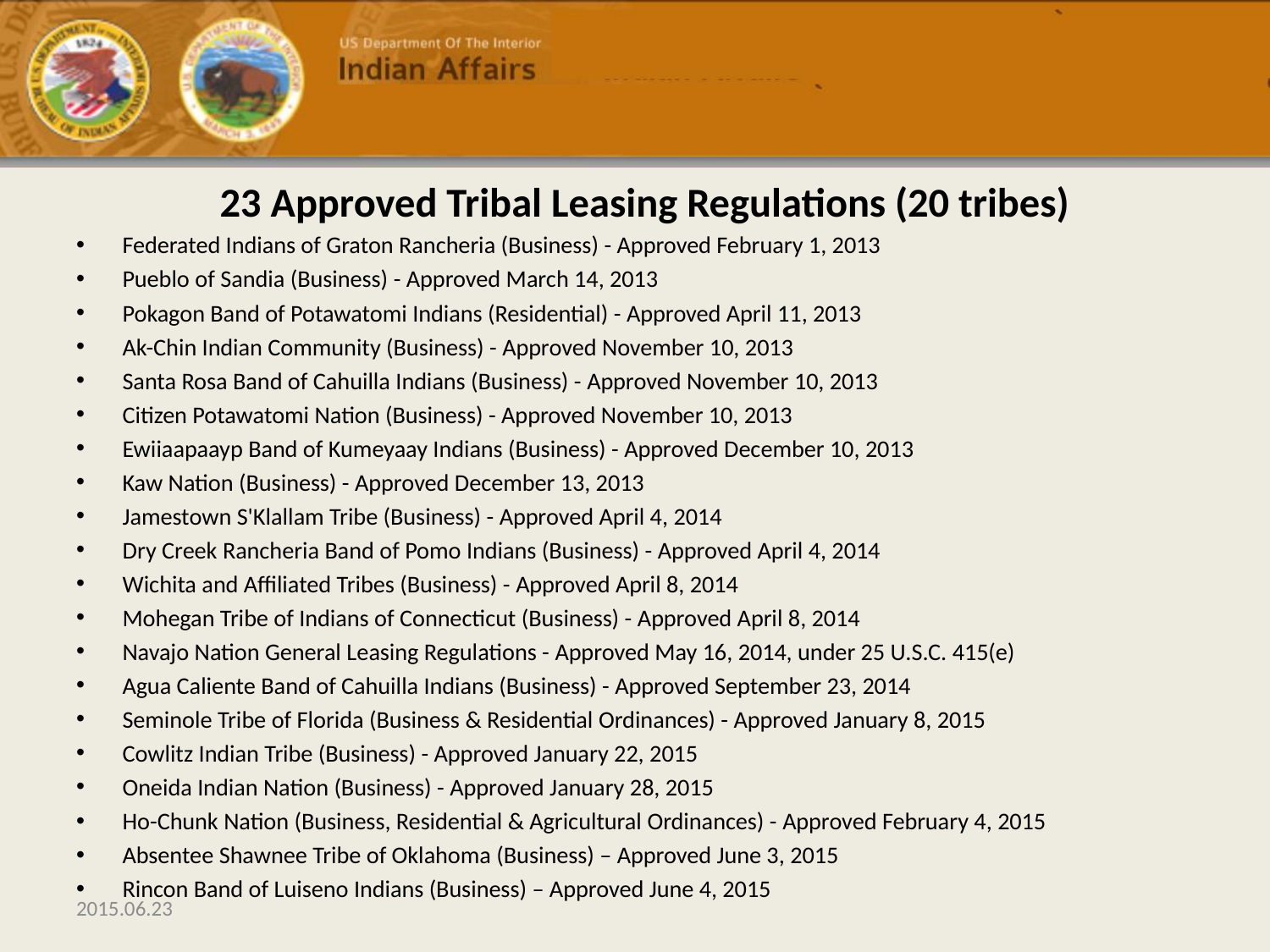

#
 23 Approved Tribal Leasing Regulations (20 tribes)
Federated Indians of Graton Rancheria (Business) - Approved February 1, 2013
Pueblo of Sandia (Business) - Approved March 14, 2013
Pokagon Band of Potawatomi Indians (Residential) - Approved April 11, 2013
Ak-Chin Indian Community (Business) - Approved November 10, 2013
Santa Rosa Band of Cahuilla Indians (Business) - Approved November 10, 2013
Citizen Potawatomi Nation (Business) - Approved November 10, 2013
Ewiiaapaayp Band of Kumeyaay Indians (Business) - Approved December 10, 2013
Kaw Nation (Business) - Approved December 13, 2013
Jamestown S'Klallam Tribe (Business) - Approved April 4, 2014
Dry Creek Rancheria Band of Pomo Indians (Business) - Approved April 4, 2014
Wichita and Affiliated Tribes (Business) - Approved April 8, 2014
Mohegan Tribe of Indians of Connecticut (Business) - Approved April 8, 2014
Navajo Nation General Leasing Regulations - Approved May 16, 2014, under 25 U.S.C. 415(e)
Agua Caliente Band of Cahuilla Indians (Business) - Approved September 23, 2014
Seminole Tribe of Florida (Business & Residential Ordinances) - Approved January 8, 2015
Cowlitz Indian Tribe (Business) - Approved January 22, 2015
Oneida Indian Nation (Business) - Approved January 28, 2015
Ho-Chunk Nation (Business, Residential & Agricultural Ordinances) - Approved February 4, 2015
Absentee Shawnee Tribe of Oklahoma (Business) – Approved June 3, 2015
Rincon Band of Luiseno Indians (Business) – Approved June 4, 2015
2015.06.23